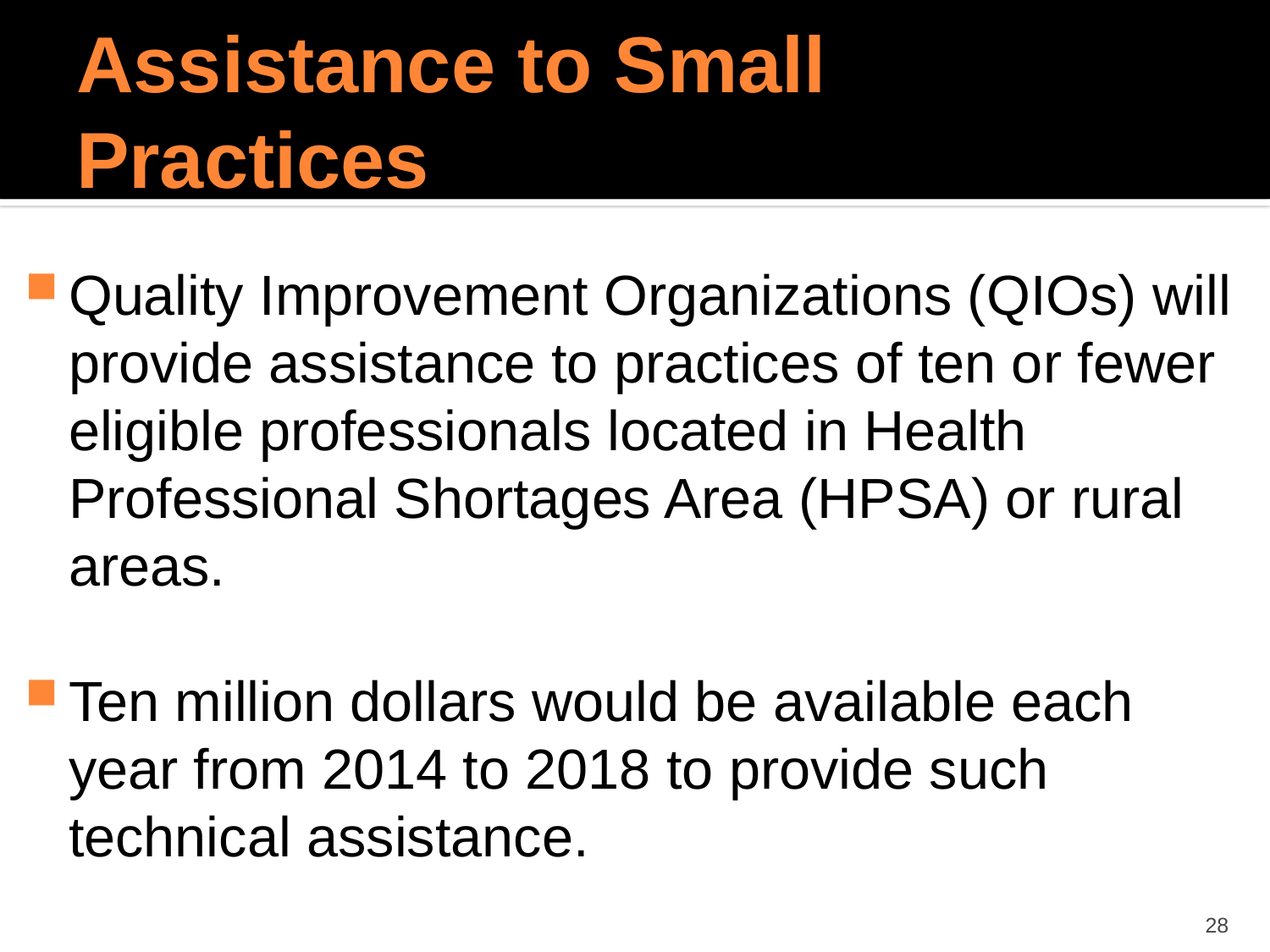

# Assistance to Small Practices
Quality Improvement Organizations (QIOs) will provide assistance to practices of ten or fewer eligible professionals located in Health Professional Shortages Area (HPSA) or rural areas.

Ten million dollars would be available each year from 2014 to 2018 to provide such technical assistance.
28